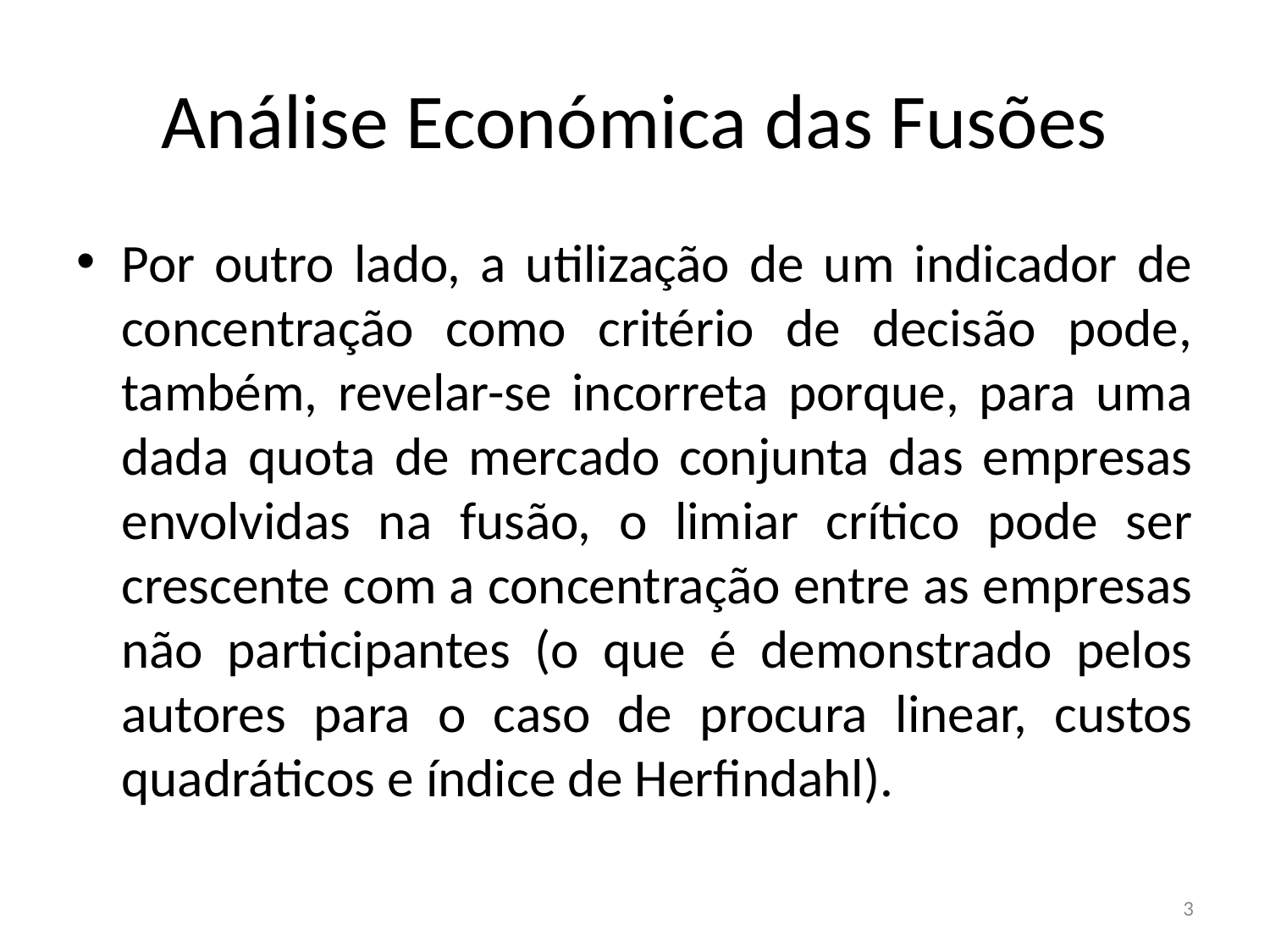

# Análise Económica das Fusões
Por outro lado, a utilização de um indicador de concentração como critério de decisão pode, também, revelar-se incorreta porque, para uma dada quota de mercado conjunta das empresas envolvidas na fusão, o limiar crítico pode ser crescente com a concentração entre as empresas não participantes (o que é demonstrado pelos autores para o caso de procura linear, custos quadráticos e índice de Herfindahl).
3